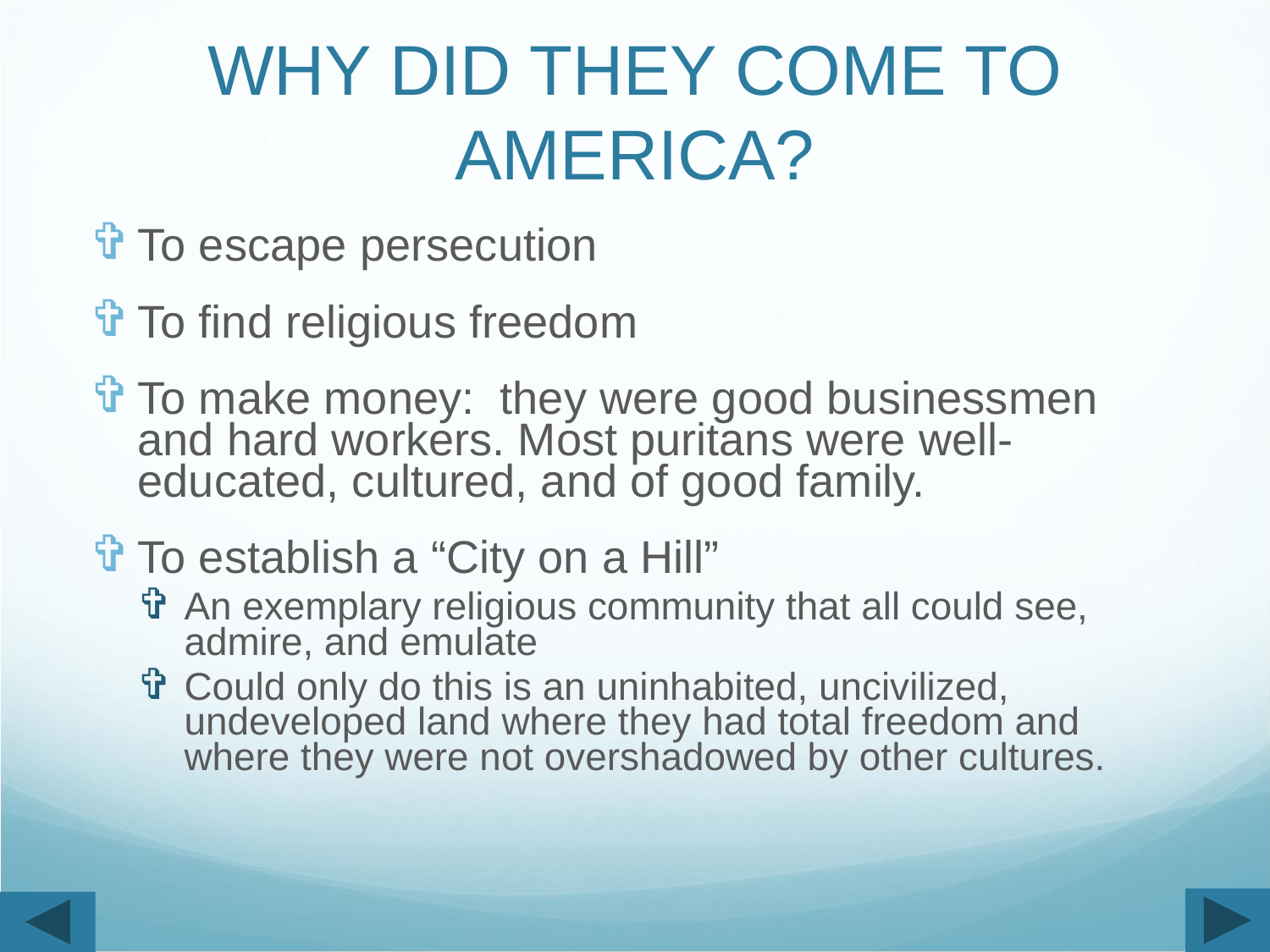

# WHY DID THEY COME TO AMERICA?
To escape persecution
To find religious freedom
To make money:  they were good businessmen and hard workers. Most puritans were well-educated, cultured, and of good family.
To establish a “City on a Hill”
An exemplary religious community that all could see, admire, and emulate
Could only do this is an uninhabited, uncivilized, undeveloped land where they had total freedom and where they were not overshadowed by other cultures.